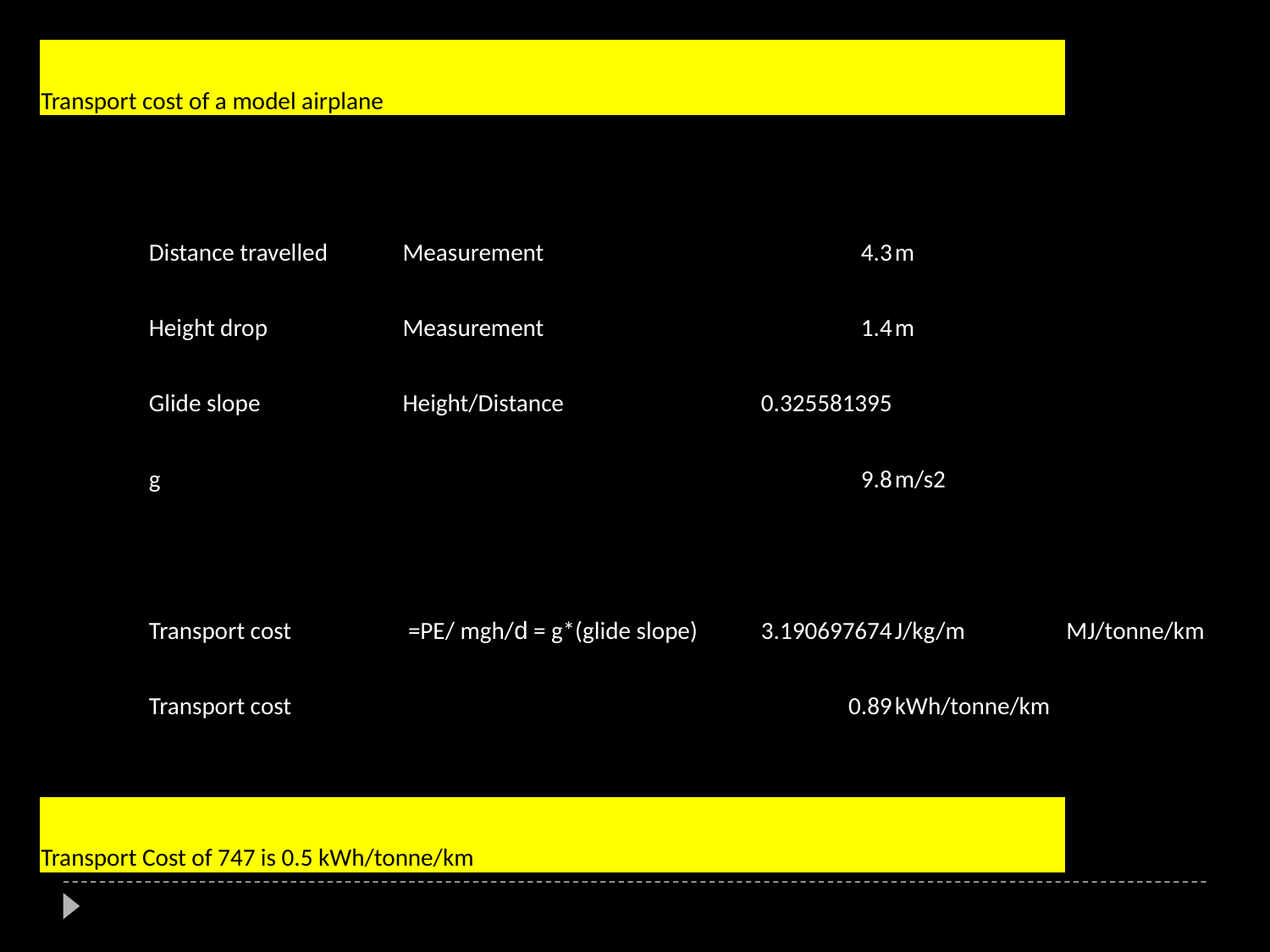

| Transport cost of a model airplane |  |  |  |  |  |
| --- | --- | --- | --- | --- | --- |
|  |  |  |  |  |  |
|  | Distance travelled | Measurement | 4.3 | m |  |
|  | Height drop | Measurement | 1.4 | m |  |
|  | Glide slope | Height/Distance | 0.325581395 |  |  |
|  | g |  | 9.8 | m/s2 |  |
|  |  |  |  |  |  |
|  | Transport cost | =PE/ mgh/d = g\*(glide slope) | 3.190697674 | J/kg/m | MJ/tonne/km |
|  | Transport cost |  | 0.89 | kWh/tonne/km |  |
|  |  |  |  |  |  |
| Transport Cost of 747 is 0.5 kWh/tonne/km |  |  |  |  |  |